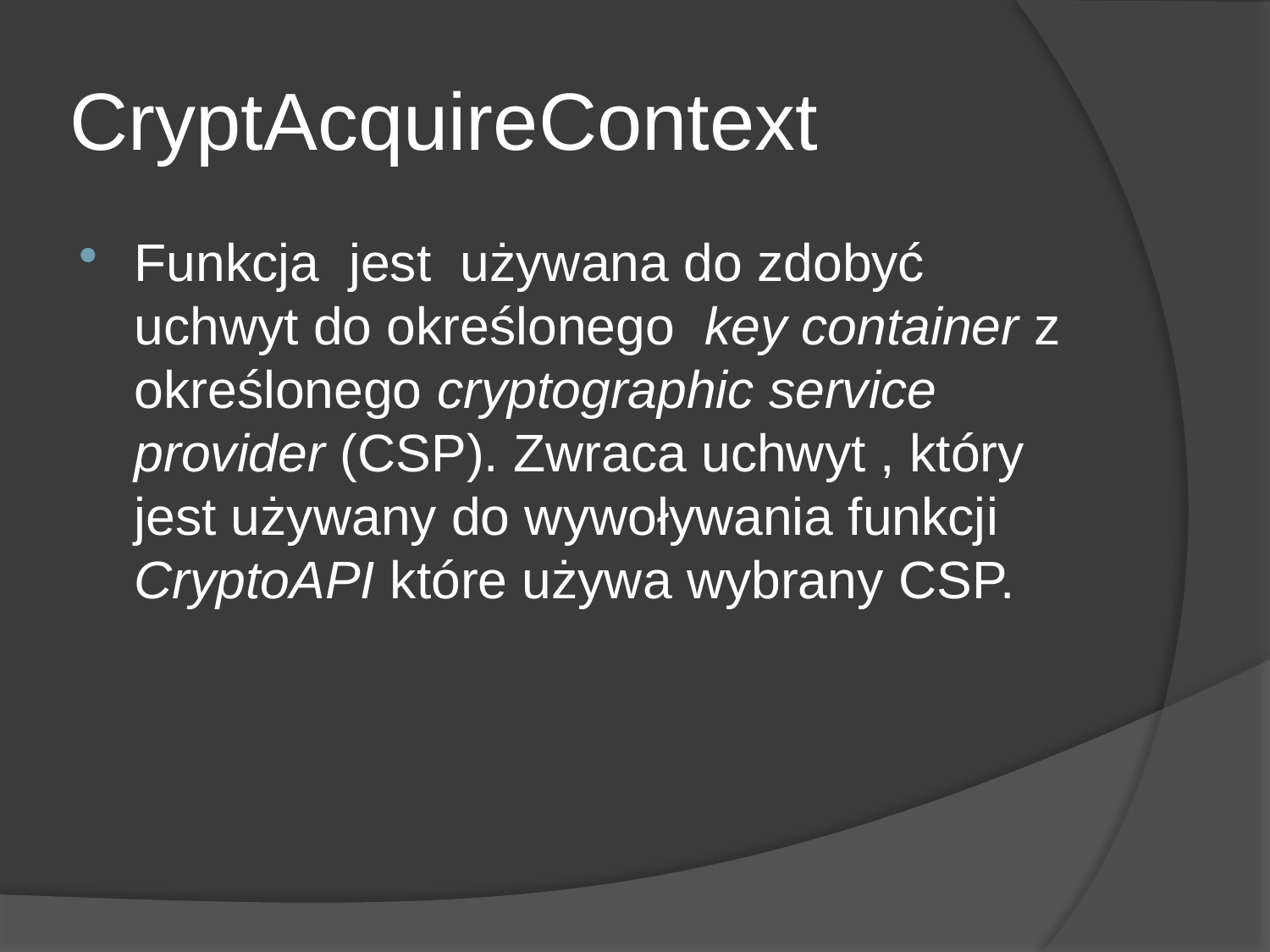

# CryptAcquireContext
Funkcja  jest  używana do zdobyć uchwyt do określonego  key container z określonego cryptographic service provider (CSP). Zwraca uchwyt , który jest używany do wywoływania funkcji CryptoAPI które używa wybrany CSP.